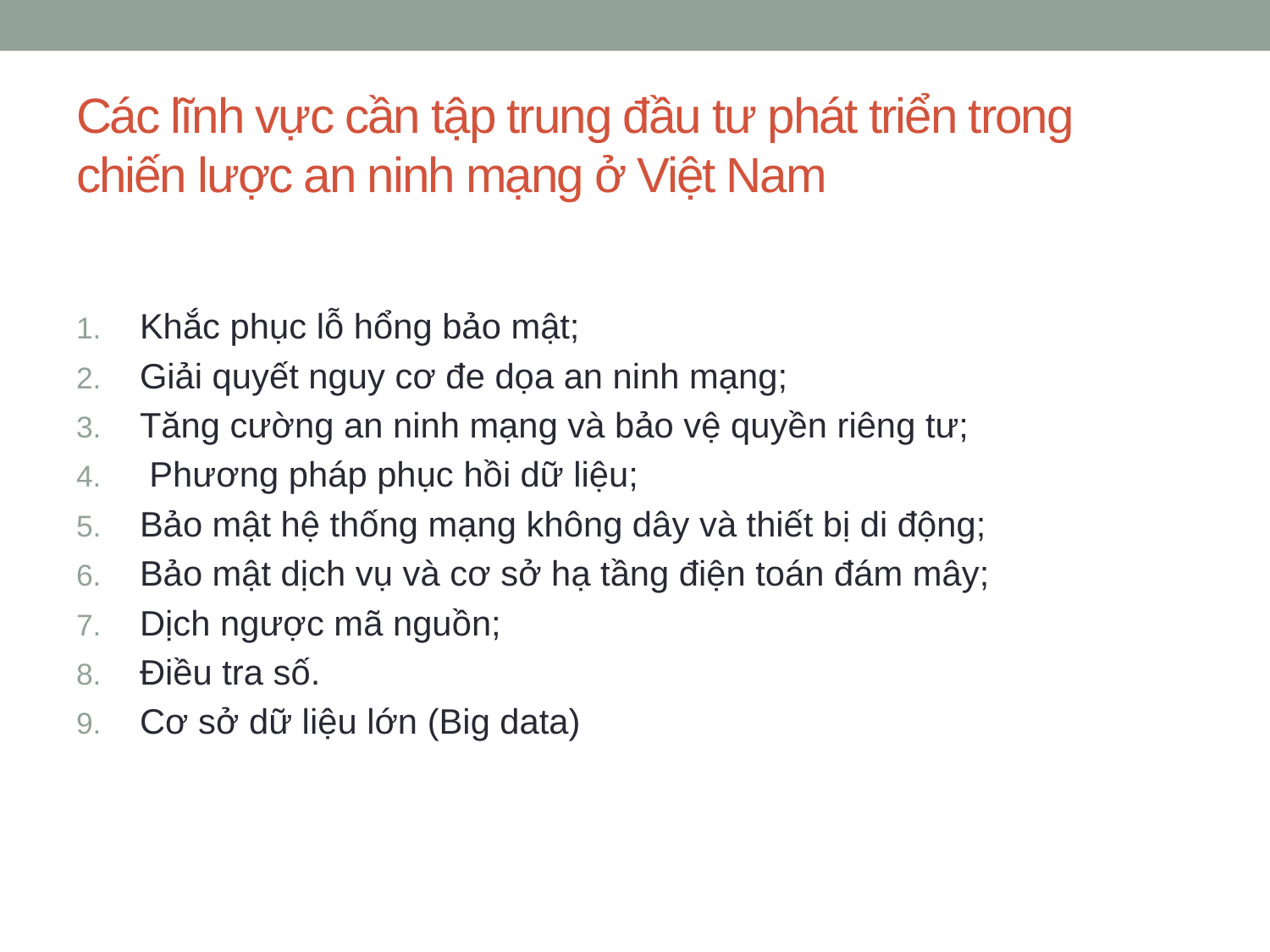

# Các lĩnh vực cần tập trung đầu tư phát triển trong chiến lược an ninh mạng ở Việt Nam
Khắc phục lỗ hổng bảo mật;
Giải quyết nguy cơ đe dọa an ninh mạng;
Tăng cường an ninh mạng và bảo vệ quyền riêng tư;
 Phương pháp phục hồi dữ liệu;
Bảo mật hệ thống mạng không dây và thiết bị di động;
Bảo mật dịch vụ và cơ sở hạ tầng điện toán đám mây;
Dịch ngược mã nguồn;
Điều tra số.
Cơ sở dữ liệu lớn (Big data)